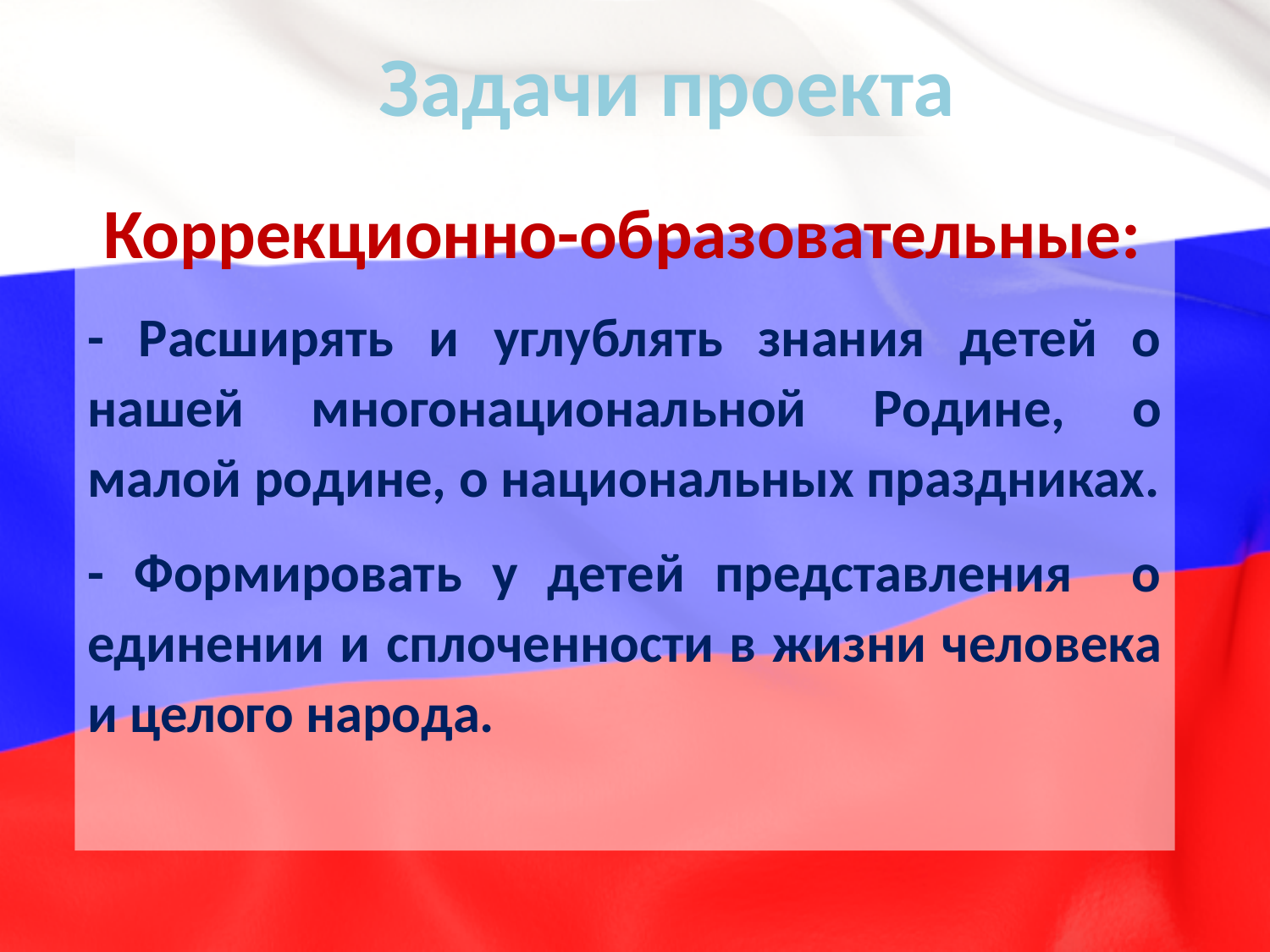

# Задачи проекта

 Коррекционно-образовательные:
- Расширять и углублять знания детей о нашей многонациональной Родине, о малой родине, о национальных праздниках.
- Формировать у детей представления  о единении и сплоченности в жизни человека и целого народа.